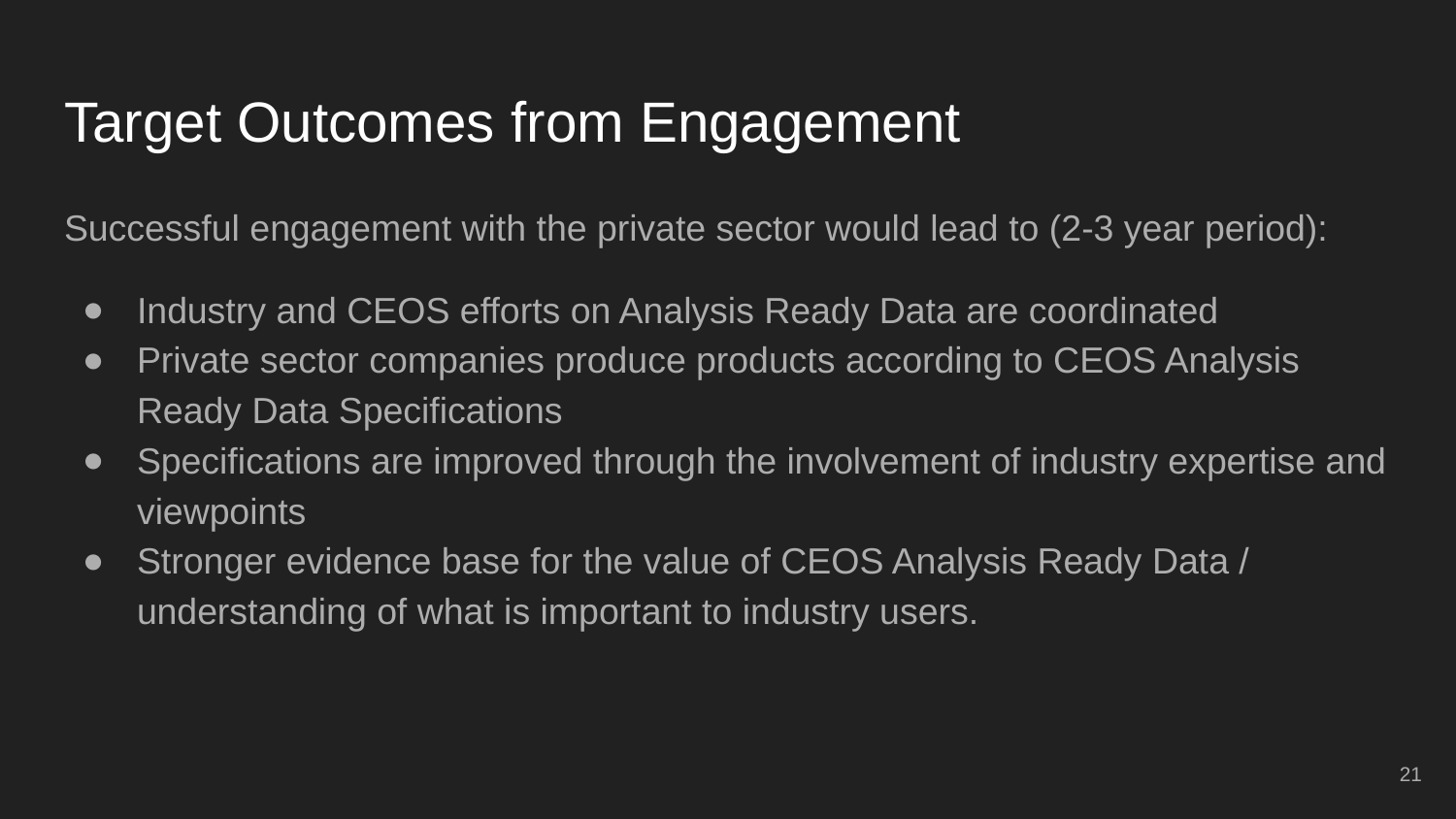

# Target Outcomes from Engagement
Successful engagement with the private sector would lead to (2-3 year period):
Industry and CEOS efforts on Analysis Ready Data are coordinated
Private sector companies produce products according to CEOS Analysis Ready Data Specifications
Specifications are improved through the involvement of industry expertise and viewpoints
Stronger evidence base for the value of CEOS Analysis Ready Data / understanding of what is important to industry users.

21